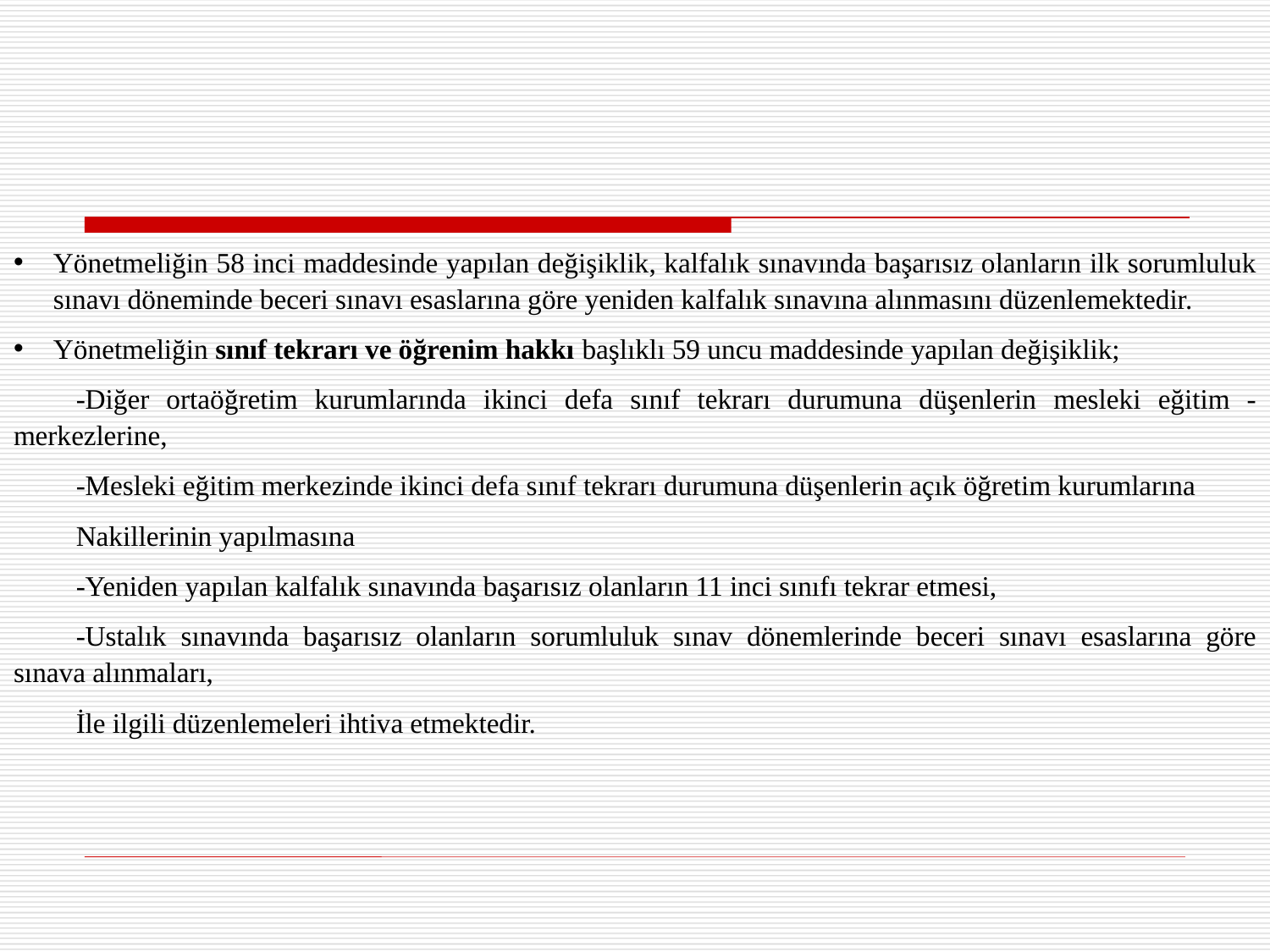

Yönetmeliğin 58 inci maddesinde yapılan değişiklik, kalfalık sınavında başarısız olanların ilk sorumluluk sınavı döneminde beceri sınavı esaslarına göre yeniden kalfalık sınavına alınmasını düzenlemektedir.
Yönetmeliğin sınıf tekrarı ve öğrenim hakkı başlıklı 59 uncu maddesinde yapılan değişiklik;
-Diğer ortaöğretim kurumlarında ikinci defa sınıf tekrarı durumuna düşenlerin mesleki eğitim -merkezlerine,
-Mesleki eğitim merkezinde ikinci defa sınıf tekrarı durumuna düşenlerin açık öğretim kurumlarına
Nakillerinin yapılmasına
-Yeniden yapılan kalfalık sınavında başarısız olanların 11 inci sınıfı tekrar etmesi,
-Ustalık sınavında başarısız olanların sorumluluk sınav dönemlerinde beceri sınavı esaslarına göre sınava alınmaları,
İle ilgili düzenlemeleri ihtiva etmektedir.